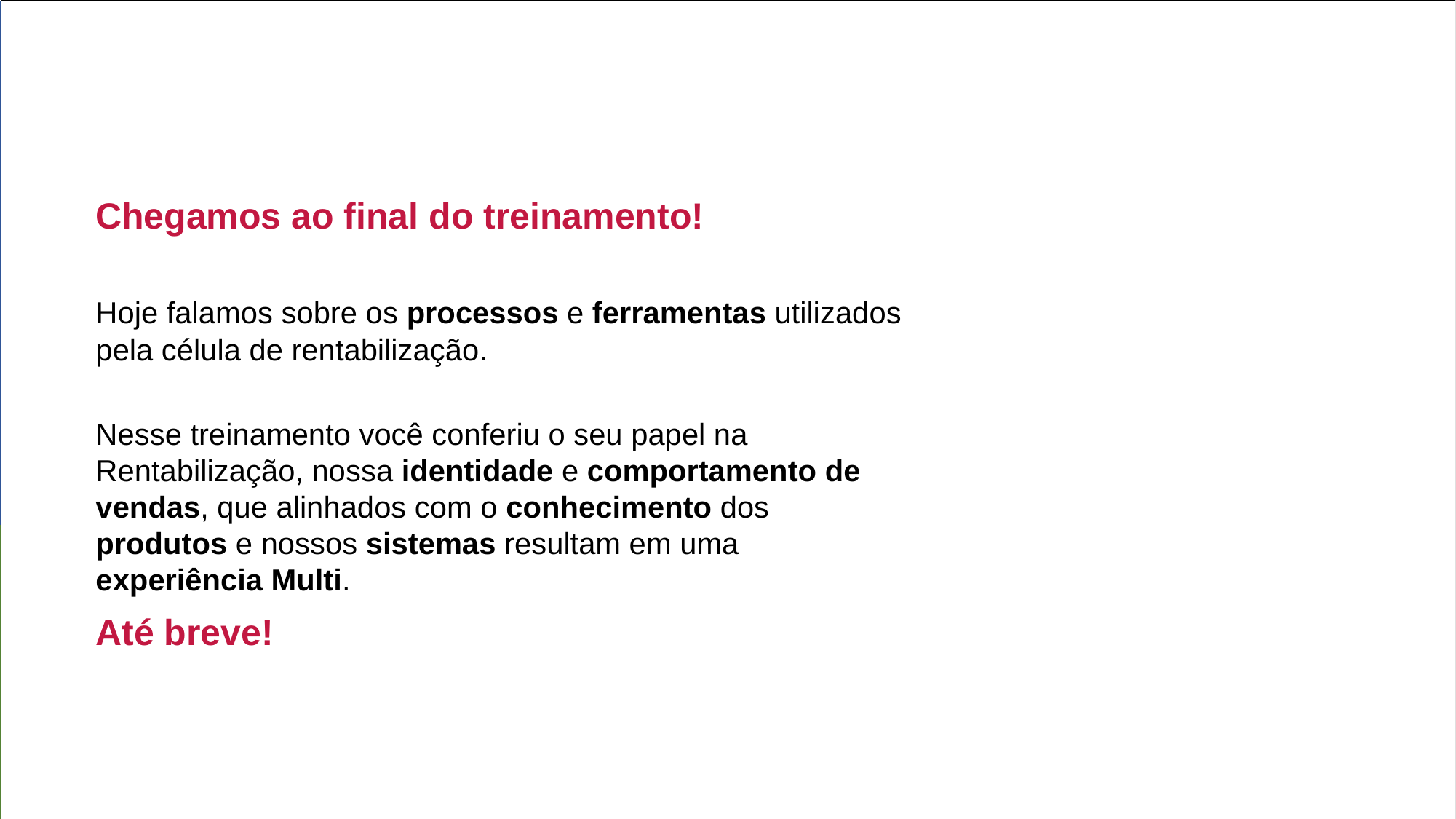

Chegamos ao final do treinamento!
Hoje falamos sobre os processos e ferramentas utilizados pela célula de rentabilização.
Nesse treinamento você conferiu o seu papel na Rentabilização, nossa identidade e comportamento de vendas, que alinhados com o conhecimento dos produtos e nossos sistemas resultam em uma experiência Multi.
Até breve!